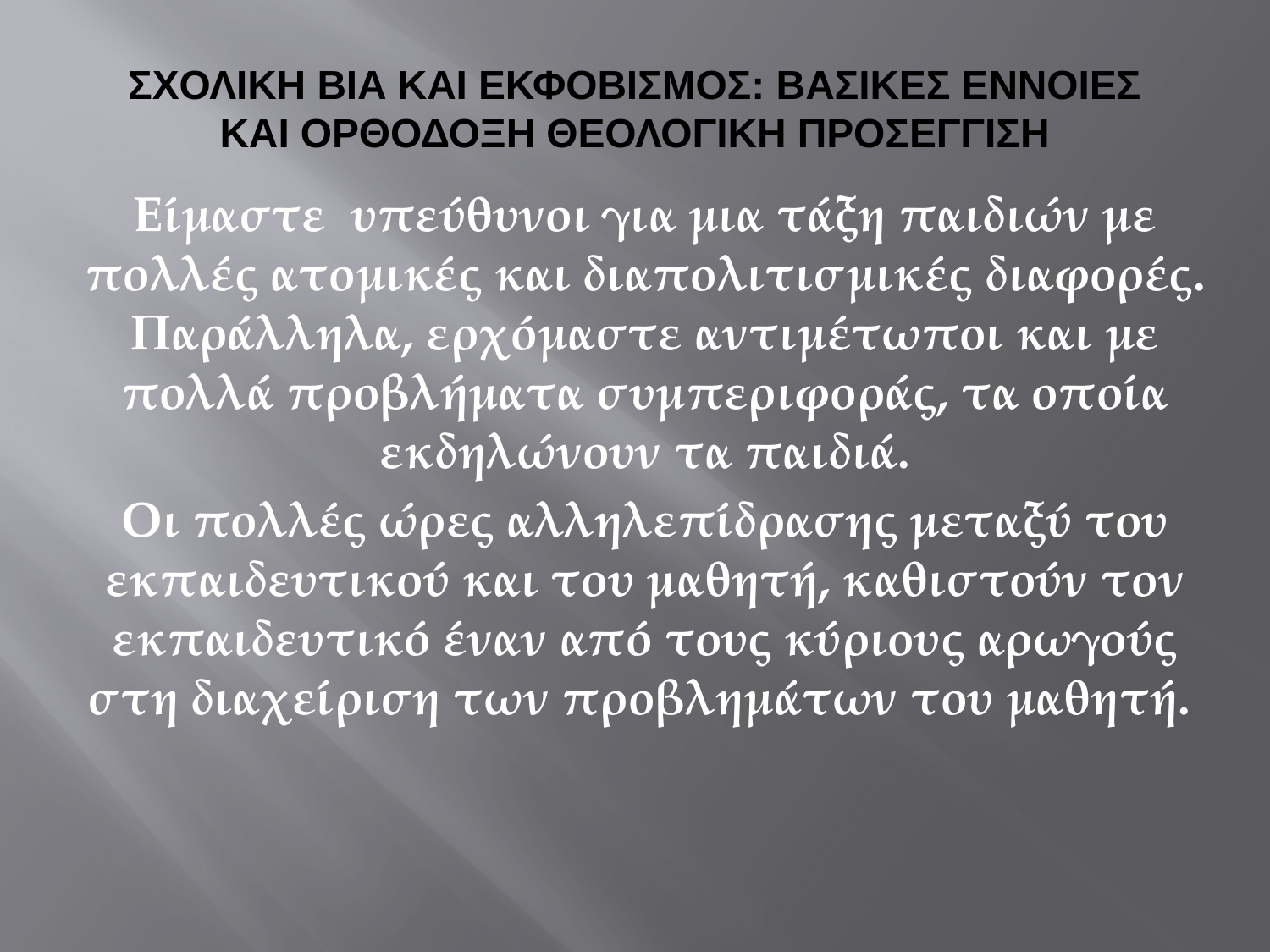

# Σχολικη βια και ΕΚΦΟΒΙΣΜΟΣ: ΒΑΣΙΚΕΣ ΕΝΝΟΙΕΣ ΚΑΙ ΟΡΘΟΔΟΞΗ ΘΕΟΛΟΓΙΚΗ ΠΡΟΣΕΓΓΙΣΗ
Είμαστε  υπεύθυνοι για μια τάξη παιδιών με πολλές ατομικές και διαπολιτισμικές διαφορές. Παράλληλα, ερχόμαστε αντιμέτωποι και με πολλά προβλήματα συμπεριφοράς, τα οποία εκδηλώνουν τα παιδιά.
Οι πολλές ώρες αλληλεπίδρασης μεταξύ του εκπαιδευτικού και του μαθητή, καθιστούν τον εκπαιδευτικό έναν από τους κύριους αρωγούς στη διαχείριση των προβλημάτων του μαθητή.